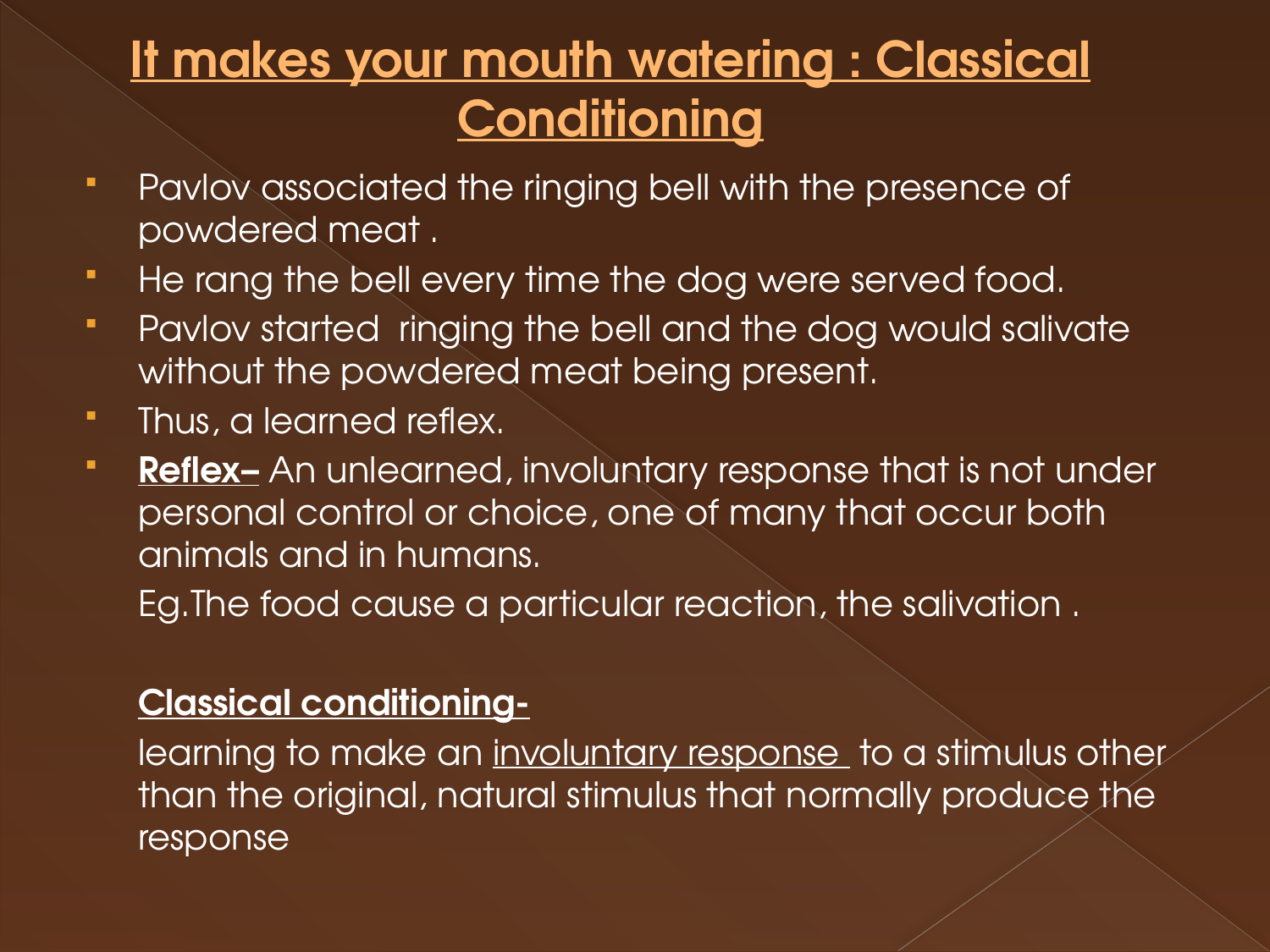

# It makes your mouth watering : Classical Conditioning
Pavlov associated the ringing bell with the presence of powdered meat .
He rang the bell every time the dog were served food.
Pavlov started  ringing the bell and the dog would salivate without the powdered meat being present.
Thus, a learned reflex.
Reflex– An unlearned, involuntary response that is not under personal control or choice, one of many that occur both animals and in humans.
	Eg.The food cause a particular reaction, the salivation .

	Classical conditioning-
	learning to make an involuntary response  to a stimulus other than the original, natural stimulus that normally produce the response